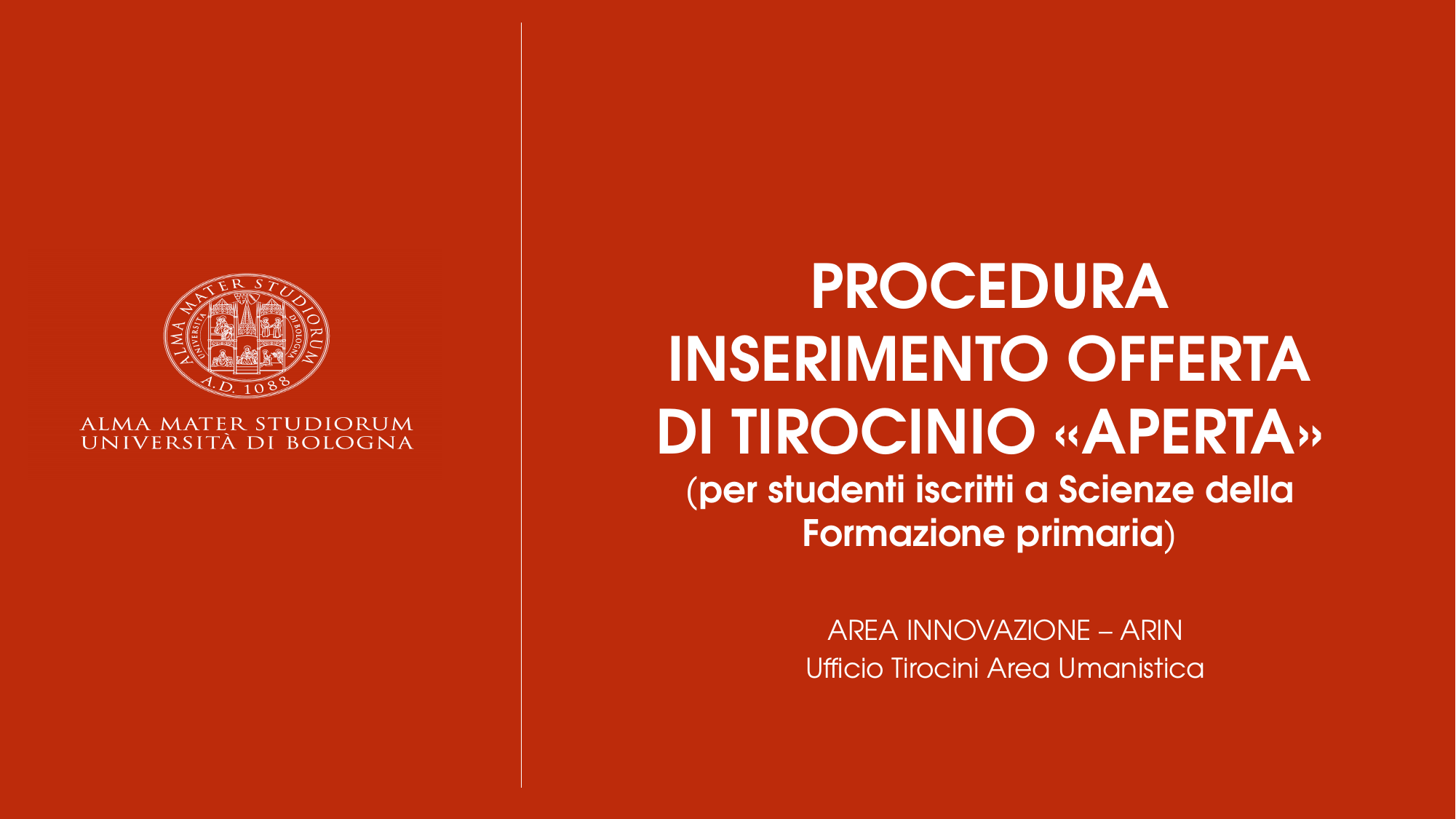

PROCEDURA
INSERIMENTO OFFERTA
DI TIROCINIO «APERTA»
(per studenti iscritti a Scienze della Formazione primaria)

AREA INNOVAZIONE – ARIN
Ufficio Tirocini Area Umanistica